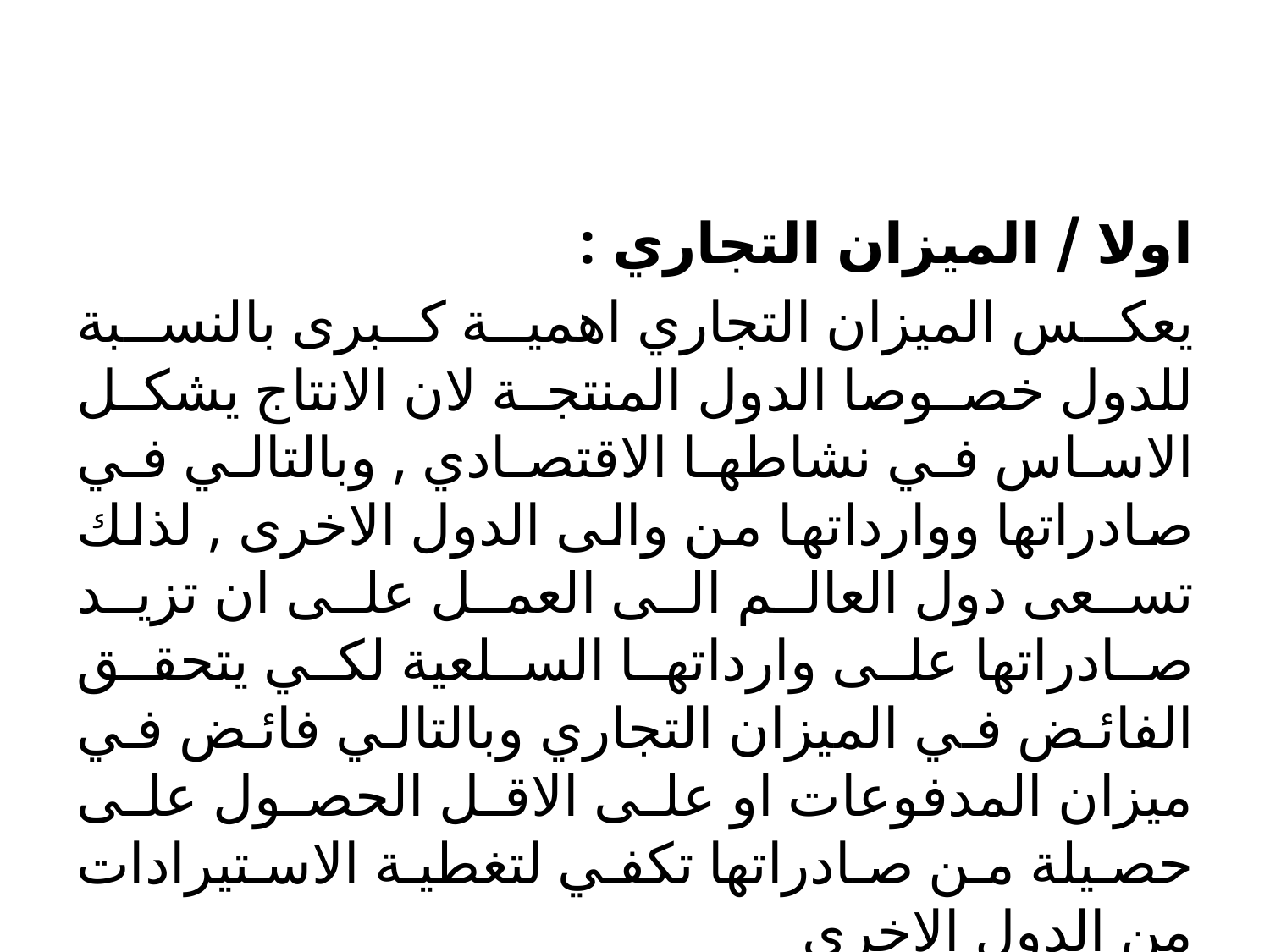

#
اولا / الميزان التجاري :
يعكس الميزان التجاري اهمية كبرى بالنسبة للدول خصوصا الدول المنتجة لان الانتاج يشكل الاساس في نشاطها الاقتصادي , وبالتالي في صادراتها ووارداتها من والى الدول الاخرى , لذلك تسعى دول العالم الى العمل على ان تزيد صادراتها على وارداتها السلعية لكي يتحقق الفائض في الميزان التجاري وبالتالي فائض في ميزان المدفوعات او على الاقل الحصول على حصيلة من صادراتها تكفي لتغطية الاستيرادات من الدول الاخرى